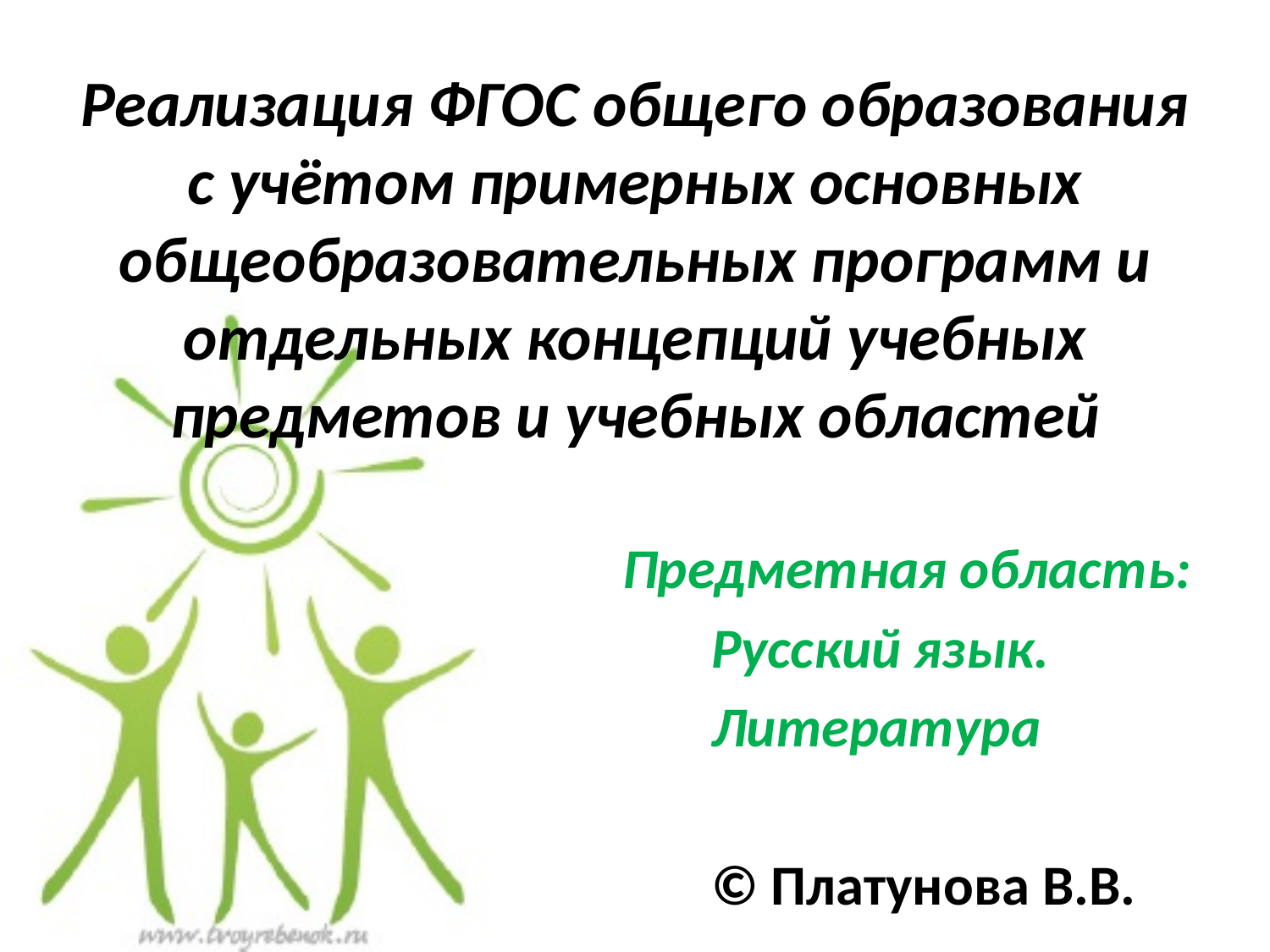

# Реализация ФГОС общего образования с учётом примерных основных общеобразовательных программ и отдельных концепций учебных предметов и учебных областей
                                           Предметная область:
                                                  Русский язык.
                                                  Литература

                                                  © Платунова В.В.